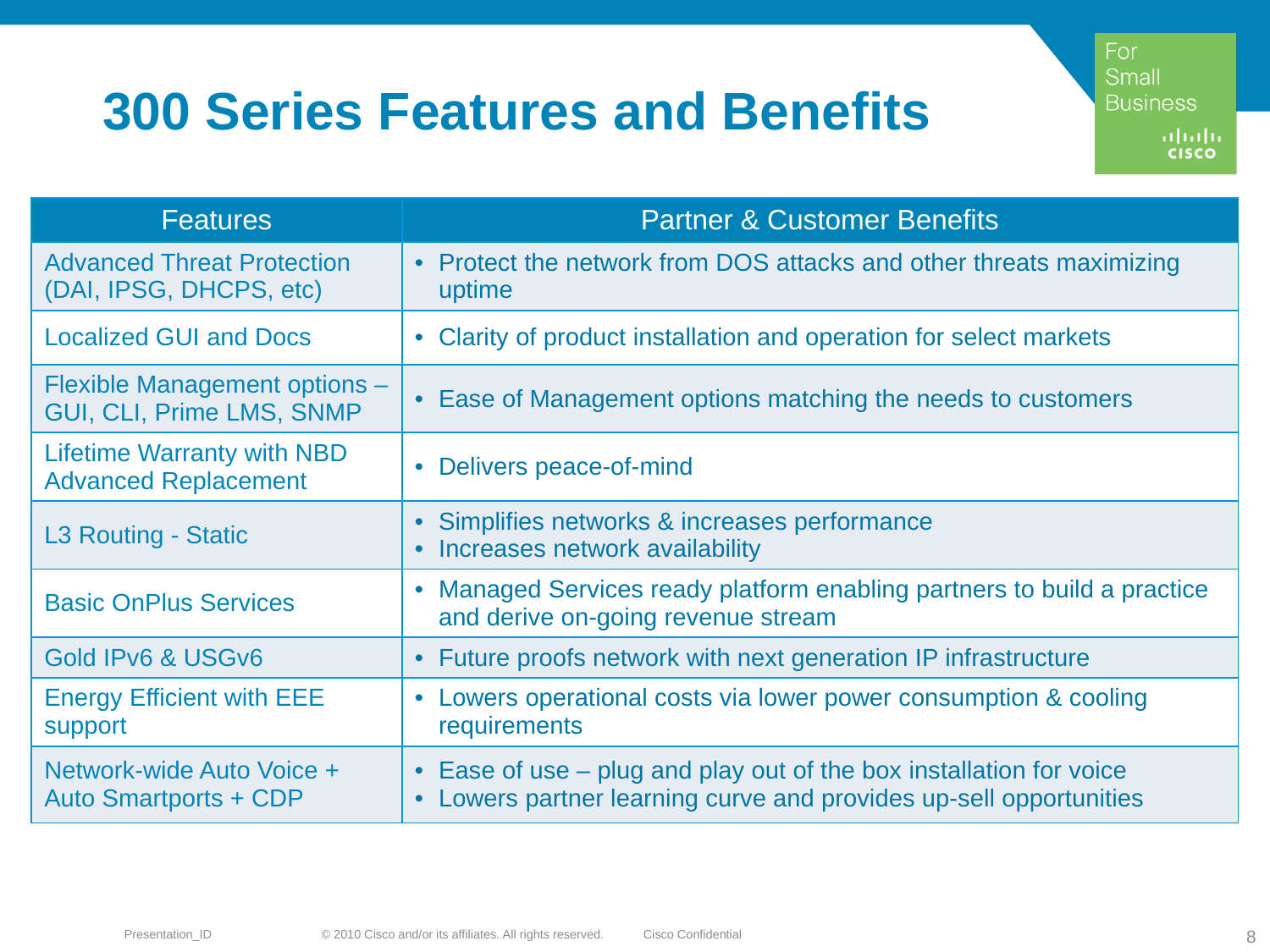

# 300 Series Features and Benefits
| Features | Partner & Customer Benefits |
| --- | --- |
| Advanced Threat Protection (DAI, IPSG, DHCPS, etc) | Protect the network from DOS attacks and other threats maximizing uptime |
| Localized GUI and Docs | Clarity of product installation and operation for select markets |
| Flexible Management options – GUI, CLI, Prime LMS, SNMP | Ease of Management options matching the needs to customers |
| Lifetime Warranty with NBD Advanced Replacement | Delivers peace-of-mind |
| L3 Routing - Static | Simplifies networks & increases performance Increases network availability |
| Basic OnPlus Services | Managed Services ready platform enabling partners to build a practice and derive on-going revenue stream |
| Gold IPv6 & USGv6 | Future proofs network with next generation IP infrastructure |
| Energy Efficient with EEE support | Lowers operational costs via lower power consumption & cooling requirements |
| Network-wide Auto Voice + Auto Smartports + CDP | Ease of use – plug and play out of the box installation for voice Lowers partner learning curve and provides up-sell opportunities |